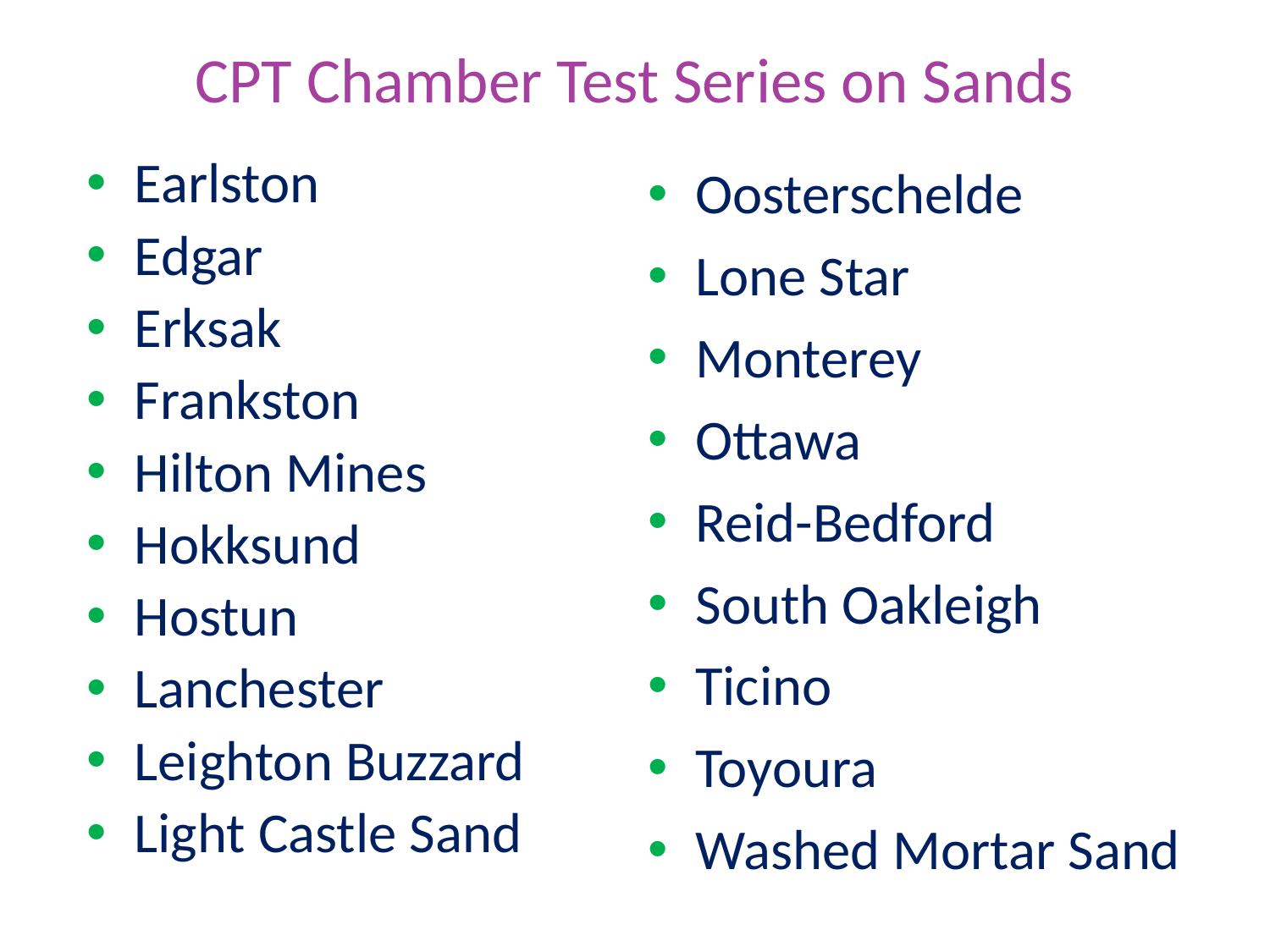

# CPT Chamber Test Series on Sands
Earlston
Edgar
Erksak
Frankston
Hilton Mines
Hokksund
Hostun
Lanchester
Leighton Buzzard
Light Castle Sand
Oosterschelde
Lone Star
Monterey
Ottawa
Reid-Bedford
South Oakleigh
Ticino
Toyoura
Washed Mortar Sand